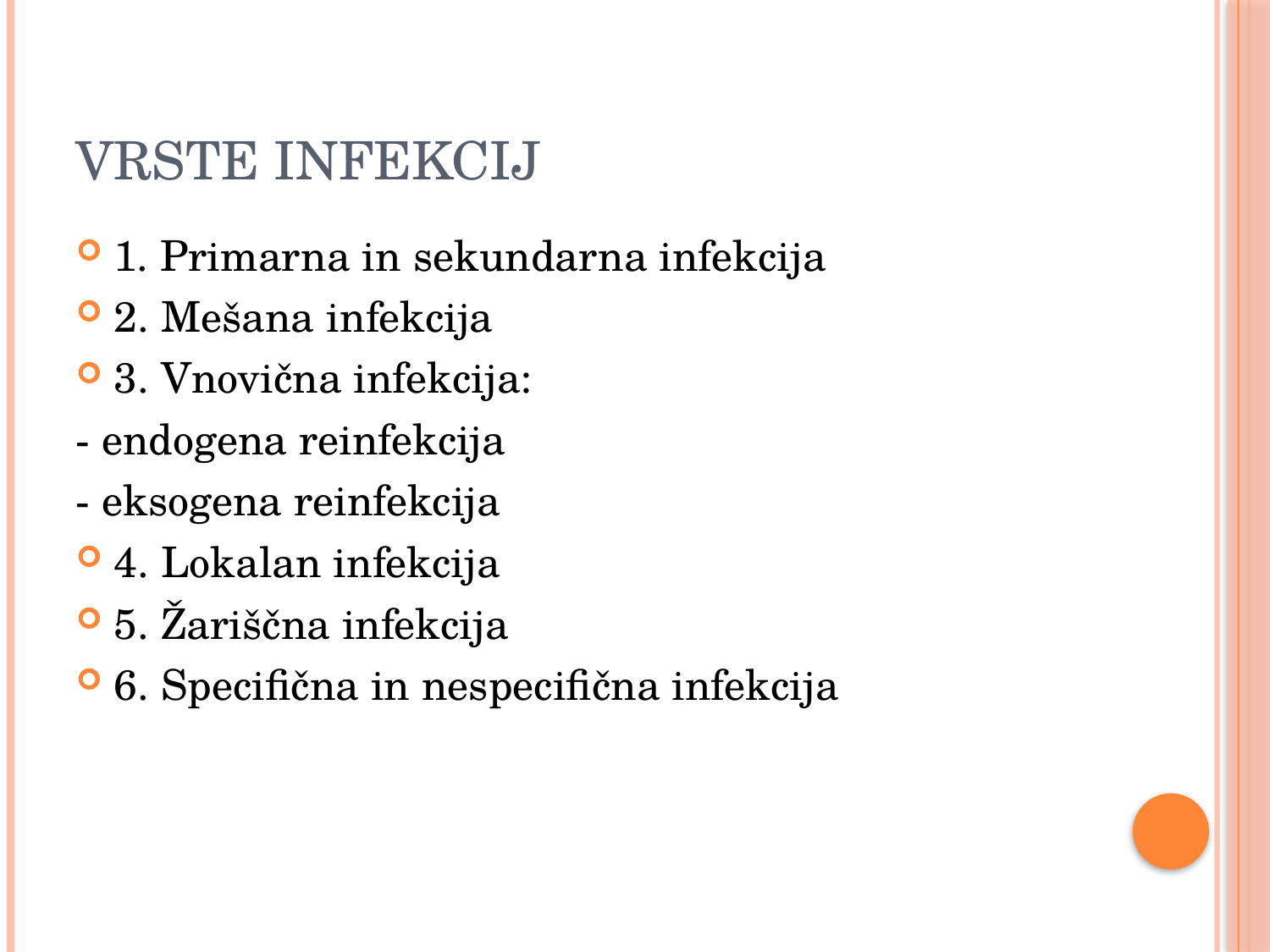

# Vrste infekcij
1. Primarna in sekundarna infekcija
2. Mešana infekcija
3. Vnovična infekcija:
- endogena reinfekcija
- eksogena reinfekcija
4. Lokalan infekcija
5. Žariščna infekcija
6. Specifična in nespecifična infekcija